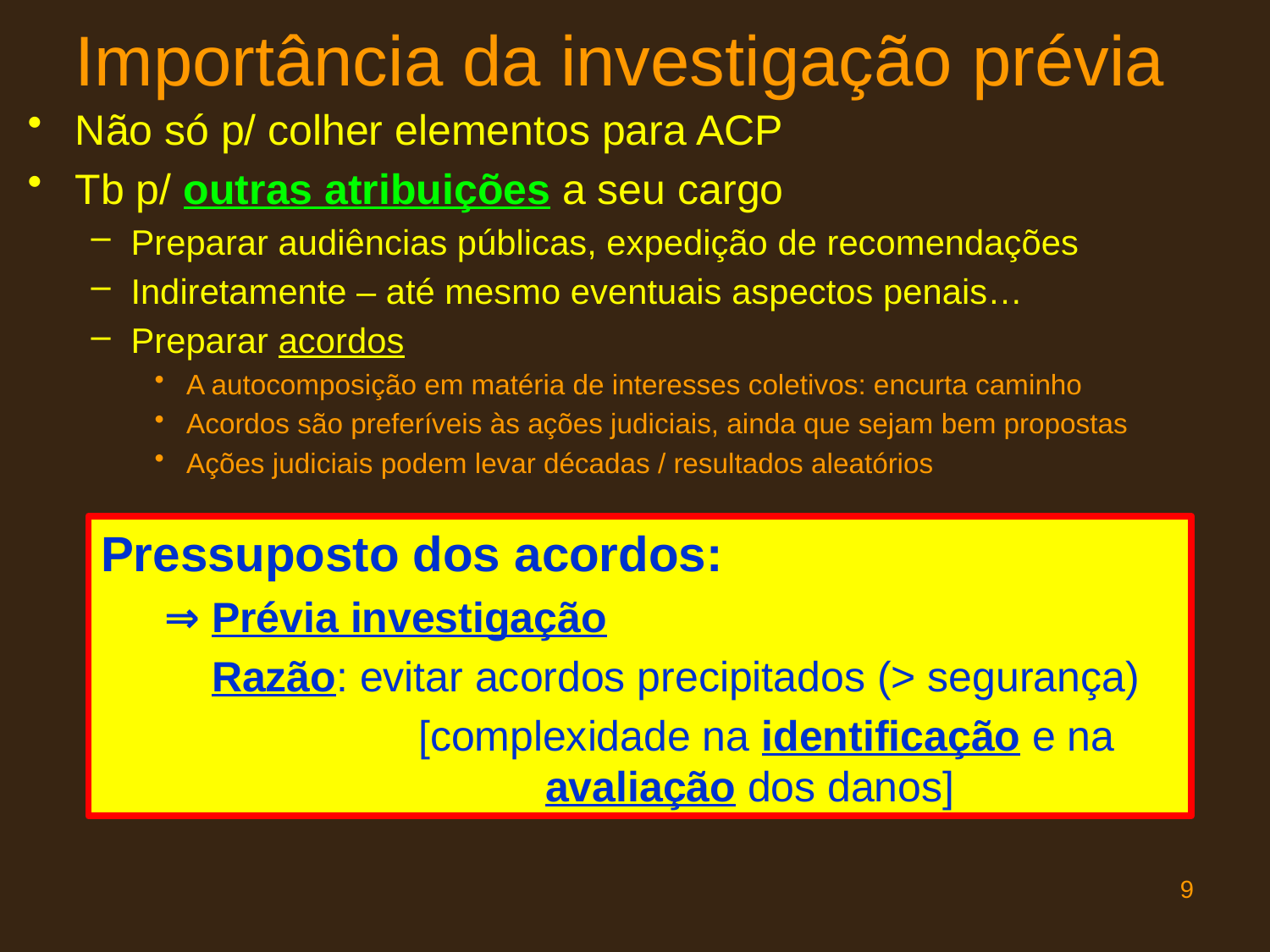

# Importância da investigação prévia
Não só p/ colher elementos para ACP
Tb p/ outras atribuições a seu cargo
Preparar audiências públicas, expedição de recomendações
Indiretamente – até mesmo eventuais aspectos penais…
Preparar acordos
A autocomposição em matéria de interesses coletivos: encurta caminho
Acordos são preferíveis às ações judiciais, ainda que sejam bem propostas
Ações judiciais podem levar décadas / resultados aleatórios
Pressuposto dos acordos:
⇒ Prévia investigação
    Razão: evitar acordos precipitados (> segurança)
		[complexidade na identificação e na 			avaliação dos danos]
9